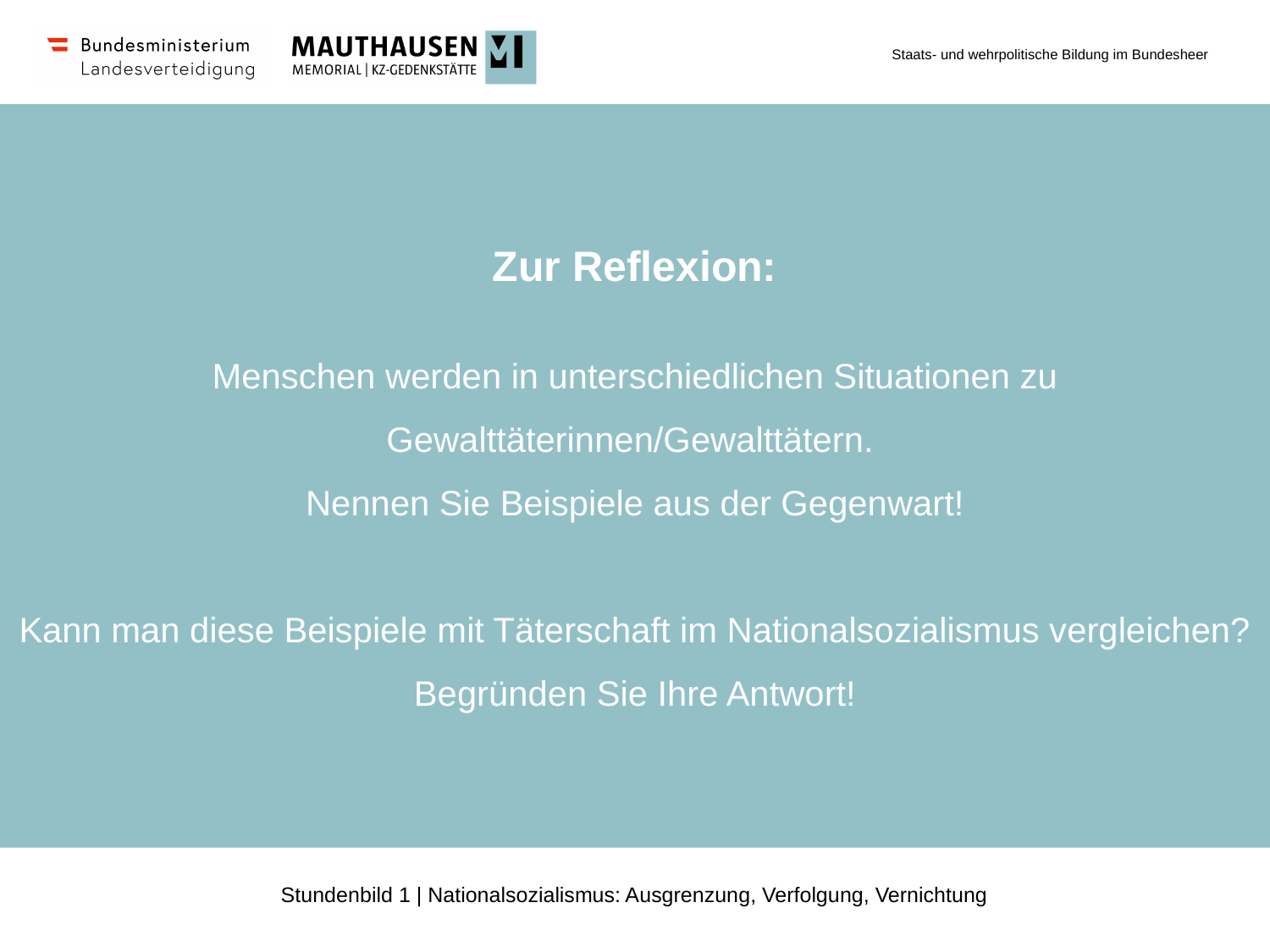

Zur Reflexion:

Menschen werden in unterschiedlichen Situationen zu Gewalttäterinnen/Gewalttätern.
Nennen Sie Beispiele aus der Gegenwart!

Kann man diese Beispiele mit Täterschaft im Nationalsozialismus vergleichen? Begründen Sie Ihre Antwort!
Biografie eines Täters: Martin Roth (1914-2003)
Was könnten Gründe für die freiwillige Meldung zur SS gewesen sein?
Welche Motive könnten die SS-Angehörigen gehabt haben, derartige Verbrechen zu begehen?
Stundenbild 1 | Nationalsozialismus: Ausgrenzung, Verfolgung, Vernichtung